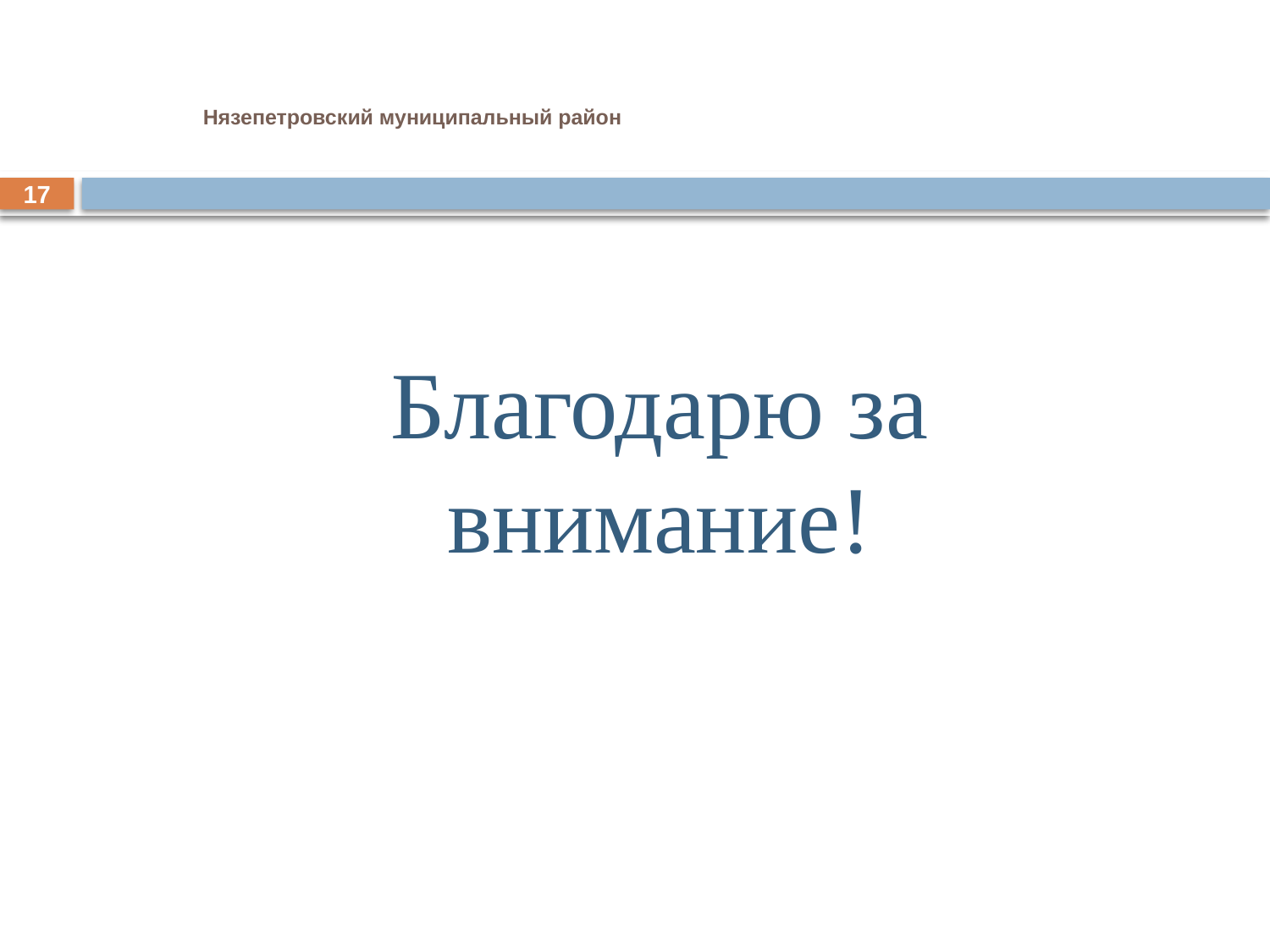

# Нязепетровский муниципальный район
17
Благодарю за внимание!